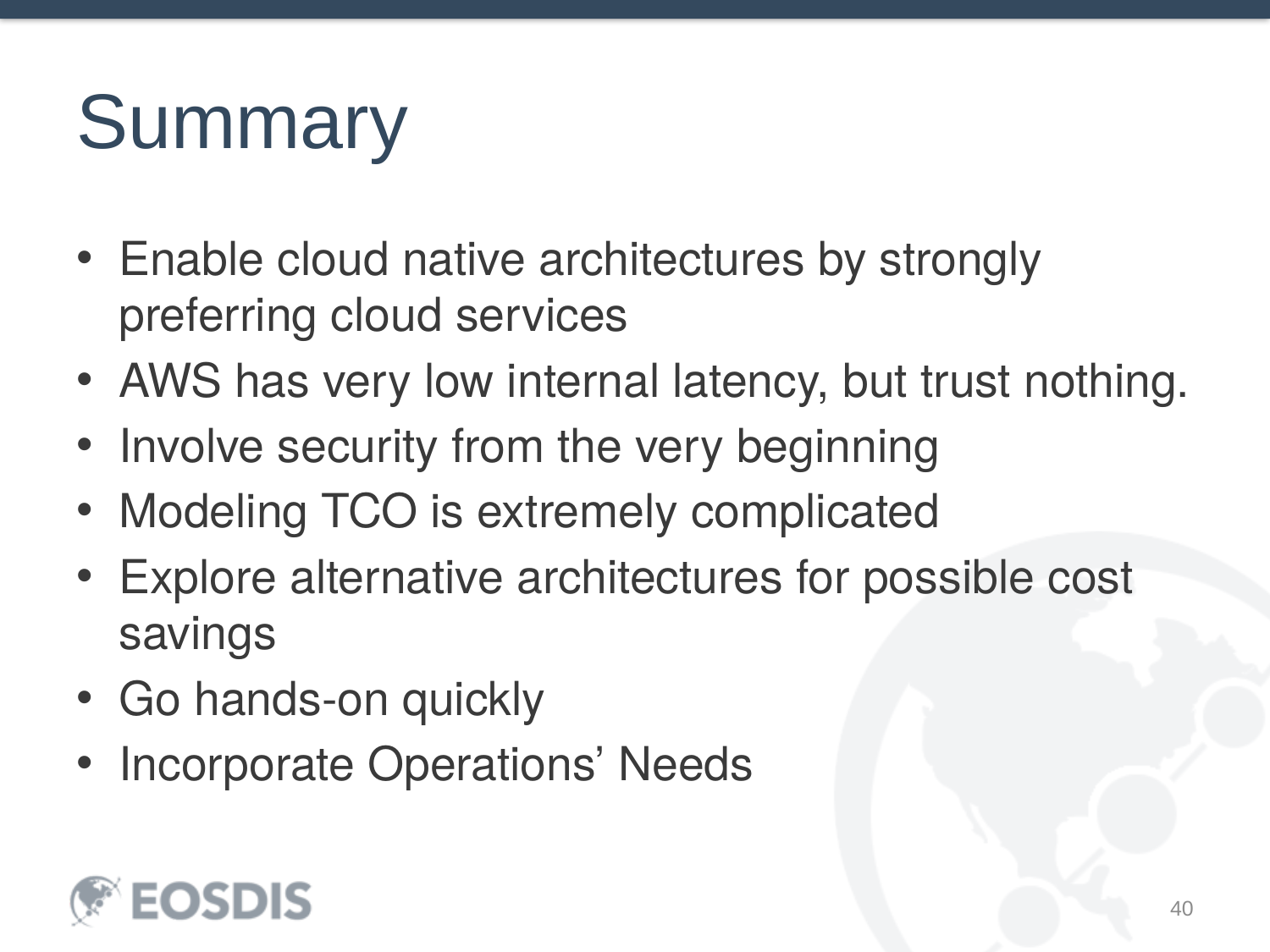

# Summary
Enable cloud native architectures by strongly preferring cloud services
AWS has very low internal latency, but trust nothing.
Involve security from the very beginning
Modeling TCO is extremely complicated
Explore alternative architectures for possible cost savings
Go hands-on quickly
Incorporate Operations’ Needs
40